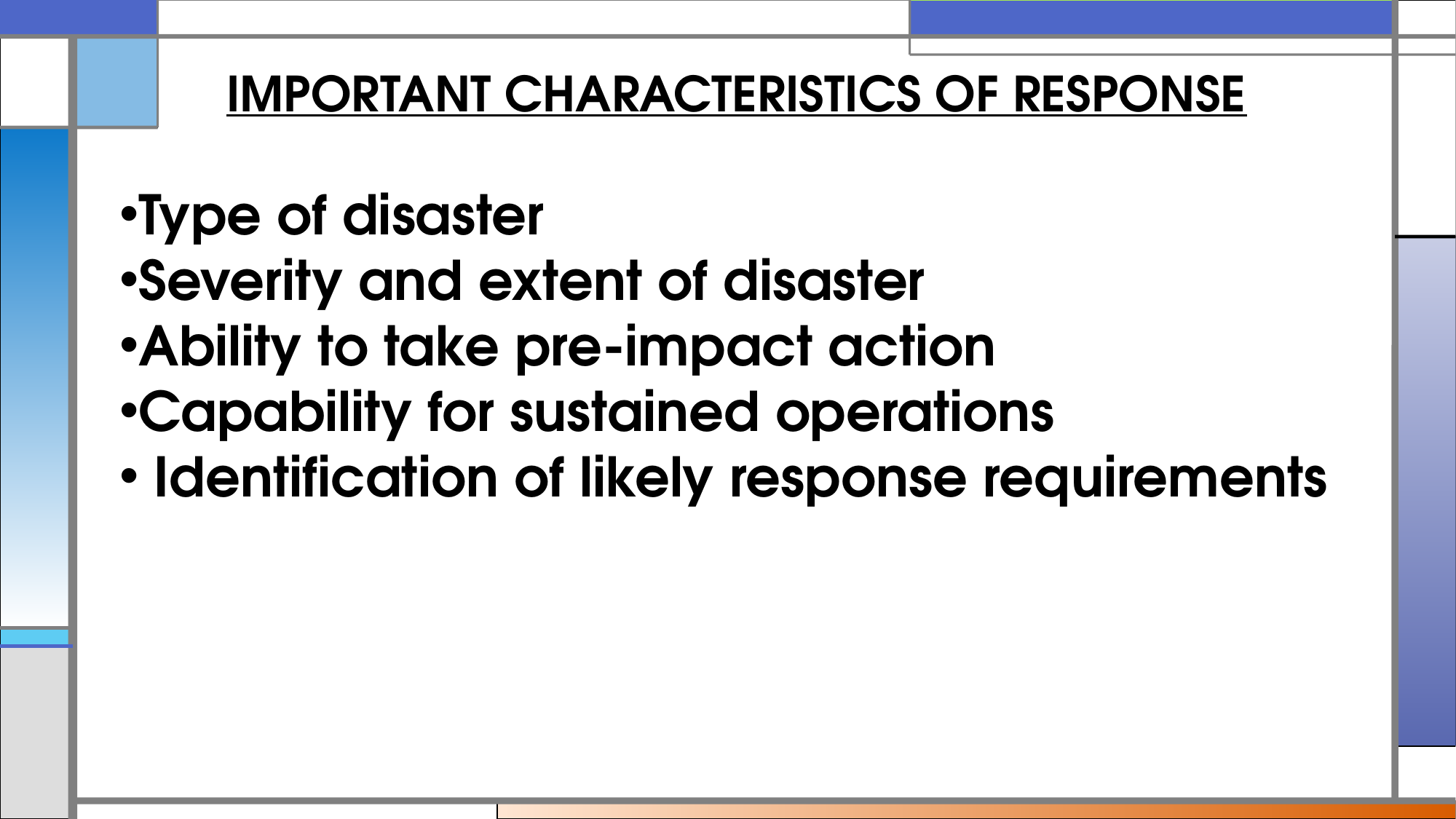

IMPORTANT CHARACTERISTICS OF RESPONSE

Type of disaster
Severity and extent of disaster
Ability to take pre-impact action
Capability for sustained operations
 Identification of likely response requirements